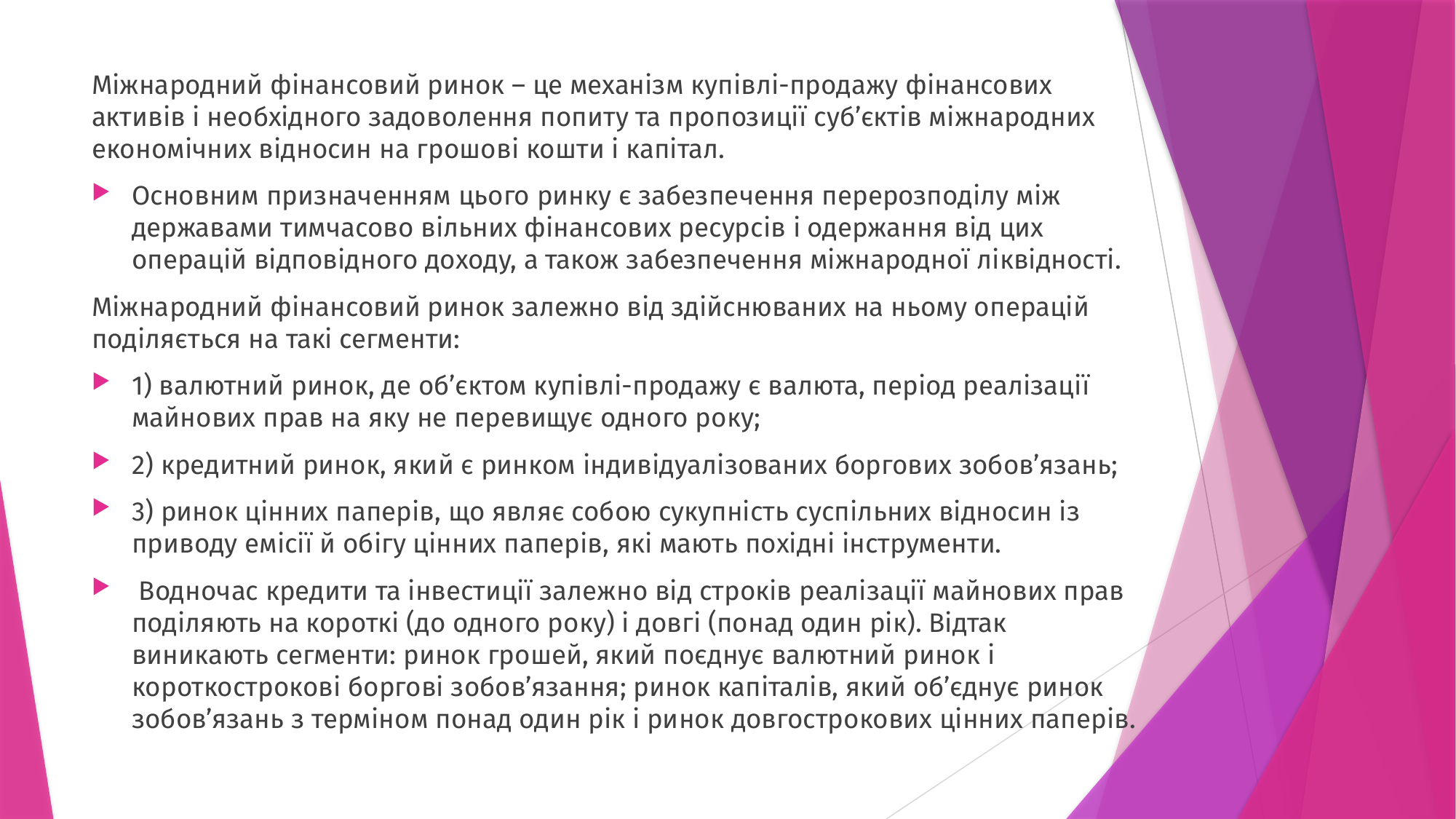

Міжнародний фінансовий ринок – це механізм купівлі-продажу фінансових активів і необхідного задоволення попиту та пропозиції суб’єктів міжнародних економічних відносин на грошові кошти і капітал.
Основним призначенням цього ринку є забезпечення перерозподілу між державами тимчасово вільних фінансових ресурсів і одержання від цих операцій відповідного доходу, а також забезпечення міжнародної ліквідності.
Міжнародний фінансовий ринок залежно від здійснюваних на ньому операцій поділяється на такі сегменти:
1) валютний ринок, де об’єктом купівлі-продажу є валюта, період реалізації майнових прав на яку не перевищує одного року;
2) кредитний ринок, який є ринком індивідуалізованих боргових зобов’язань;
3) ринок цінних паперів, що являє собою сукупність суспільних відносин із приводу емісії й обігу цінних паперів, які мають похідні інструменти.
 Водночас кредити та інвестиції залежно від строків реалізації майнових прав поділяють на короткі (до одного року) і довгі (понад один рік). Відтак виникають сегменти: ринок грошей, який поєднує валютний ринок і короткострокові боргові зобов’язання; ринок капіталів, який об’єднує ринок зобов’язань з терміном понад один рік і ринок довгострокових цінних паперів.